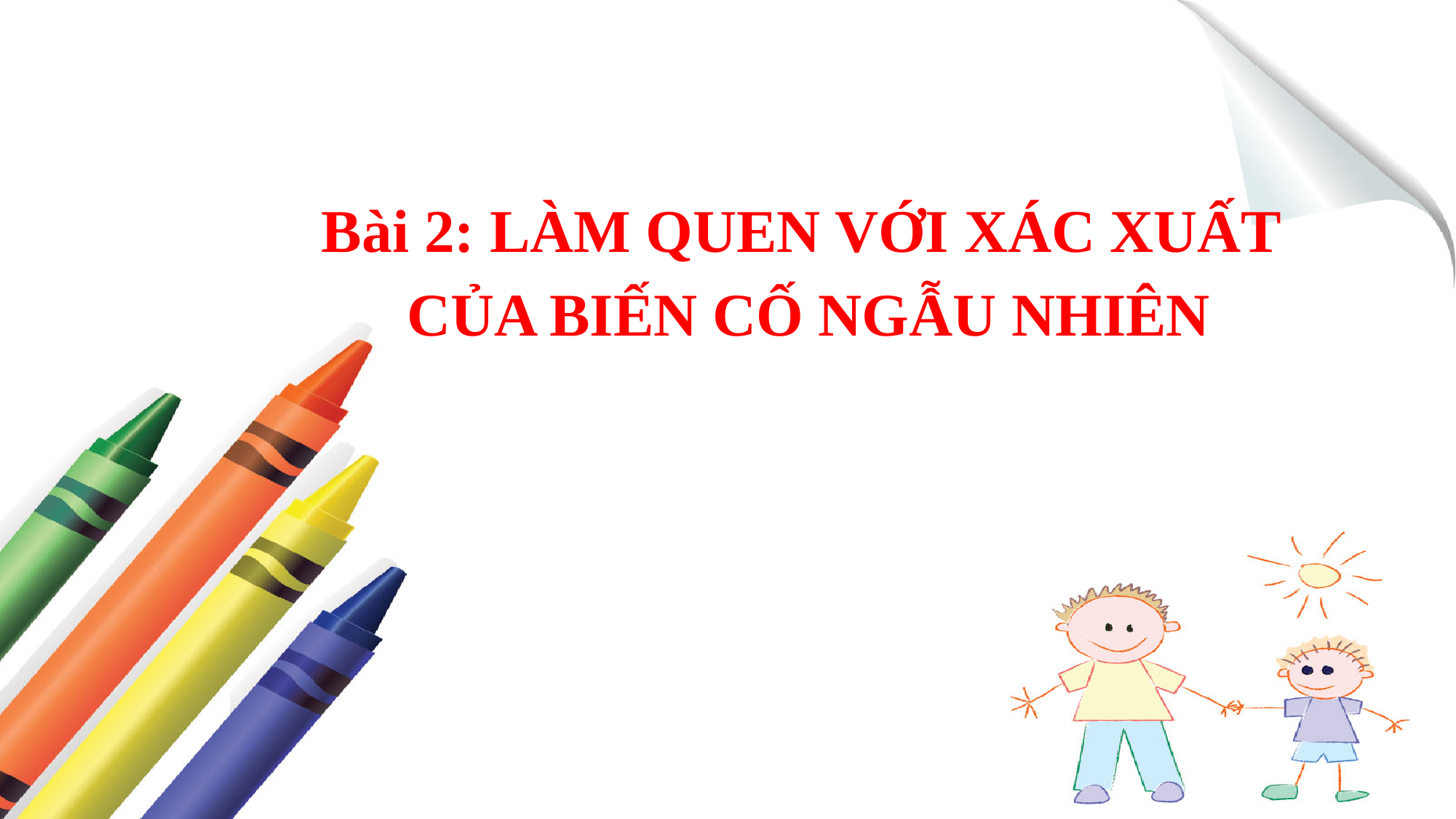

Bài 2: LÀM QUEN VỚI XÁC XUẤT
CỦA BIẾN CỐ NGẪU NHIÊN